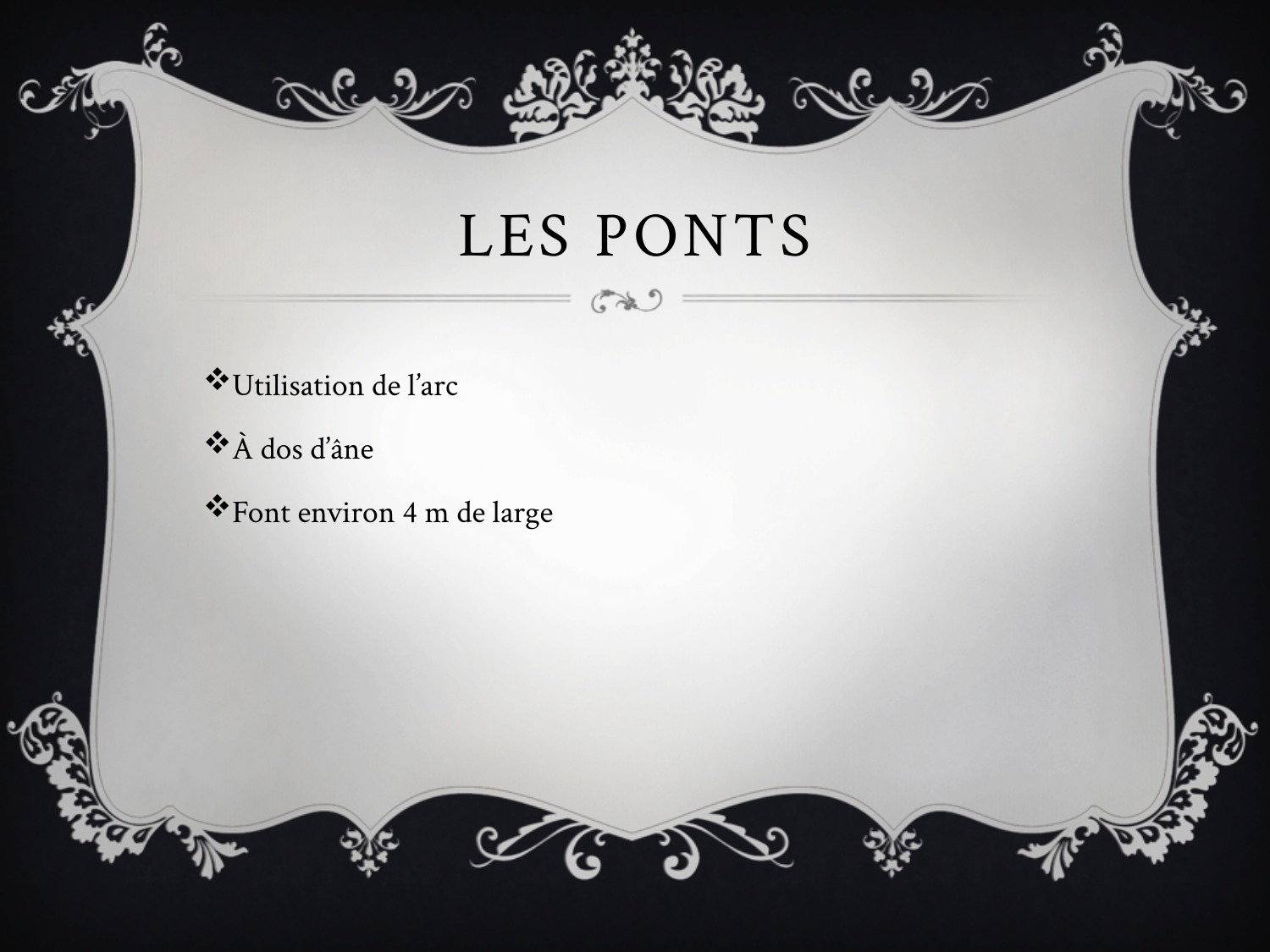

# Les ponts
Utilisation de l’arc
À dos d’âne
Font environ 4 m de large